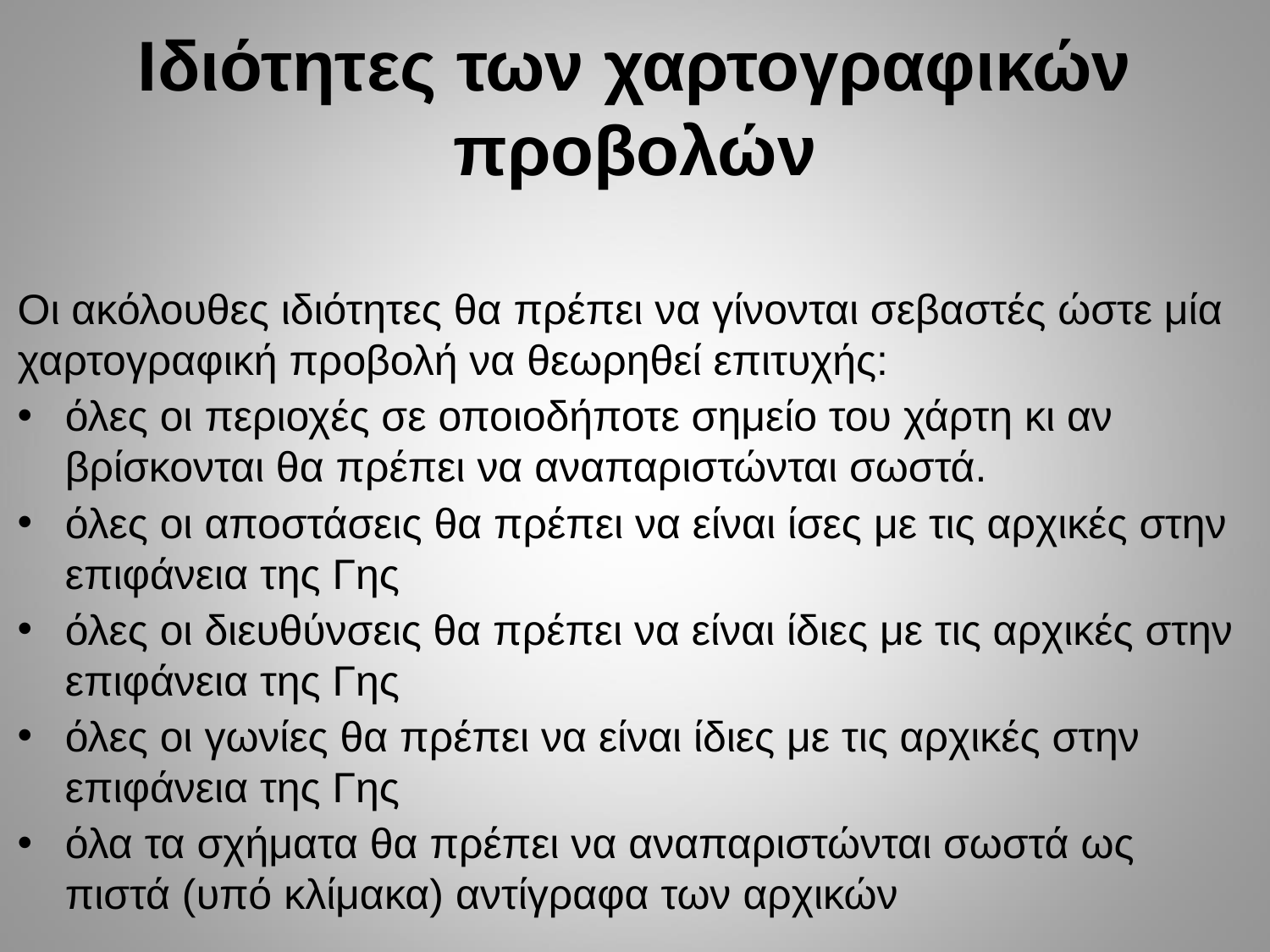

# Ιδιότητες των χαρτογραφικών προβολών
Οι ακόλουθες ιδιότητες θα πρέπει να γίνονται σεβαστές ώστε μία χαρτογραφική προβολή να θεωρηθεί επιτυχής:
όλες οι περιοχές σε οποιοδήποτε σημείο του χάρτη κι αν βρίσκονται θα πρέπει να αναπαριστώνται σωστά.
όλες οι αποστάσεις θα πρέπει να είναι ίσες με τις αρχικές στην επιφάνεια της Γης
όλες οι διευθύνσεις θα πρέπει να είναι ίδιες με τις αρχικές στην επιφάνεια της Γης
όλες οι γωνίες θα πρέπει να είναι ίδιες με τις αρχικές στην επιφάνεια της Γης
όλα τα σχήματα θα πρέπει να αναπαριστώνται σωστά ως πιστά (υπό κλίμακα) αντίγραφα των αρχικών